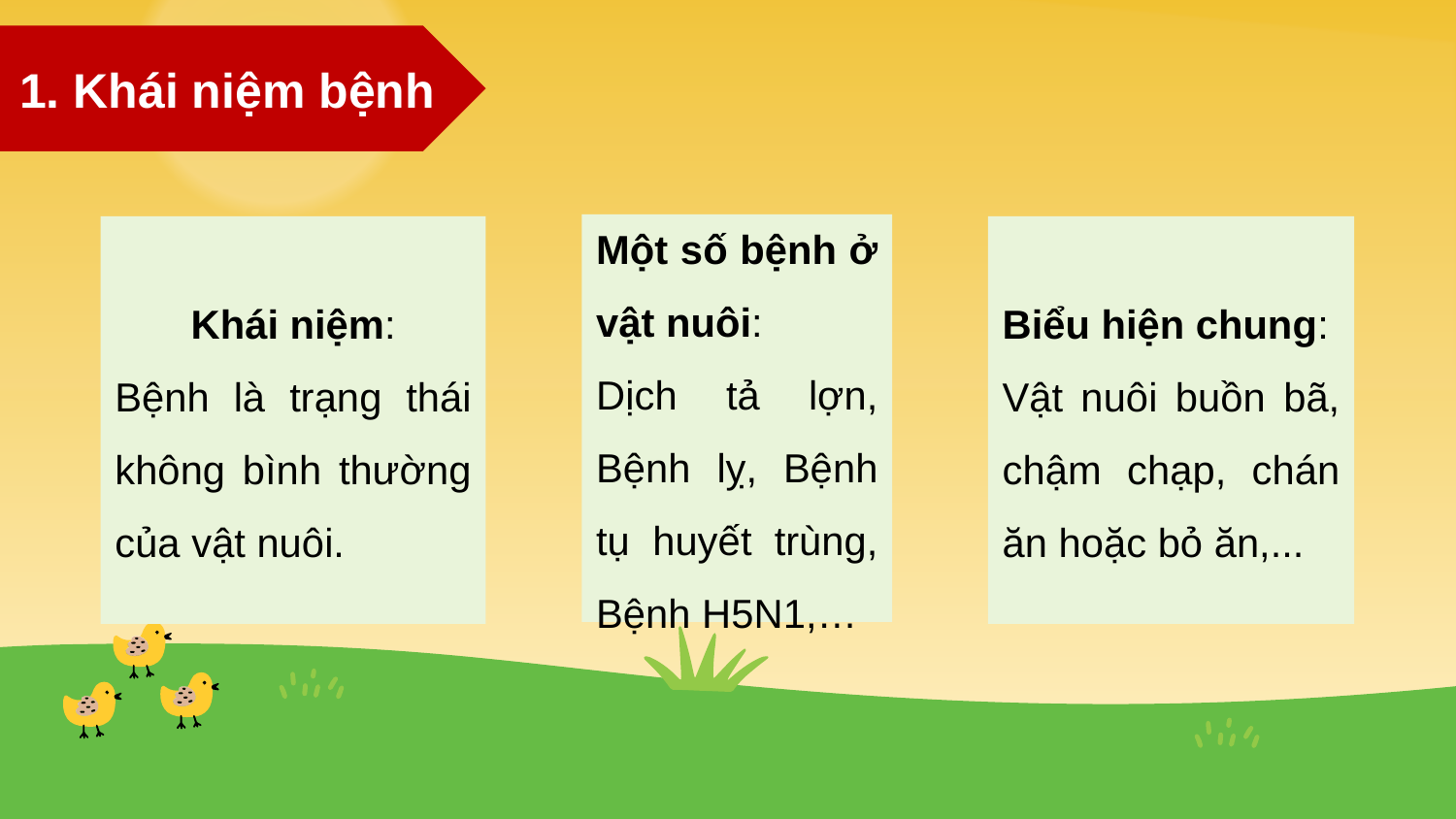

1. Khái niệm bệnh
Một số bệnh ở vật nuôi:
Dịch tả lợn, Bệnh lỵ, Bệnh tụ huyết trùng, Bệnh H5N1,…
Khái niệm:
Bệnh là trạng thái không bình thường của vật nuôi.
Biểu hiện chung:
Vật nuôi buồn bã, chậm chạp, chán ăn hoặc bỏ ăn,...